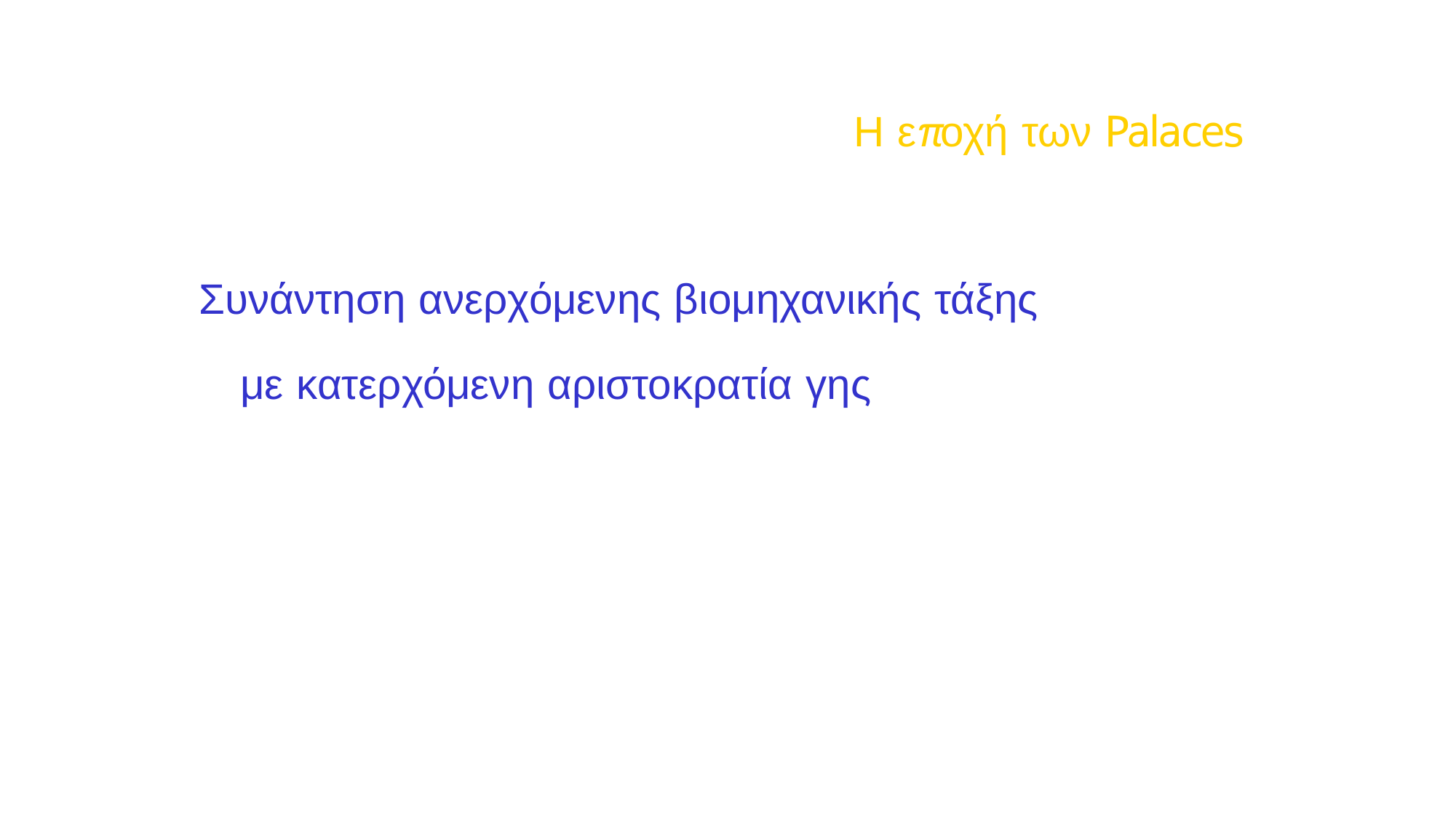

Συνάντηση ανερχόμενης βιομηχανικής τάξης
	με κατερχόμενη αριστοκρατία γης

Η εποχή των Palaces